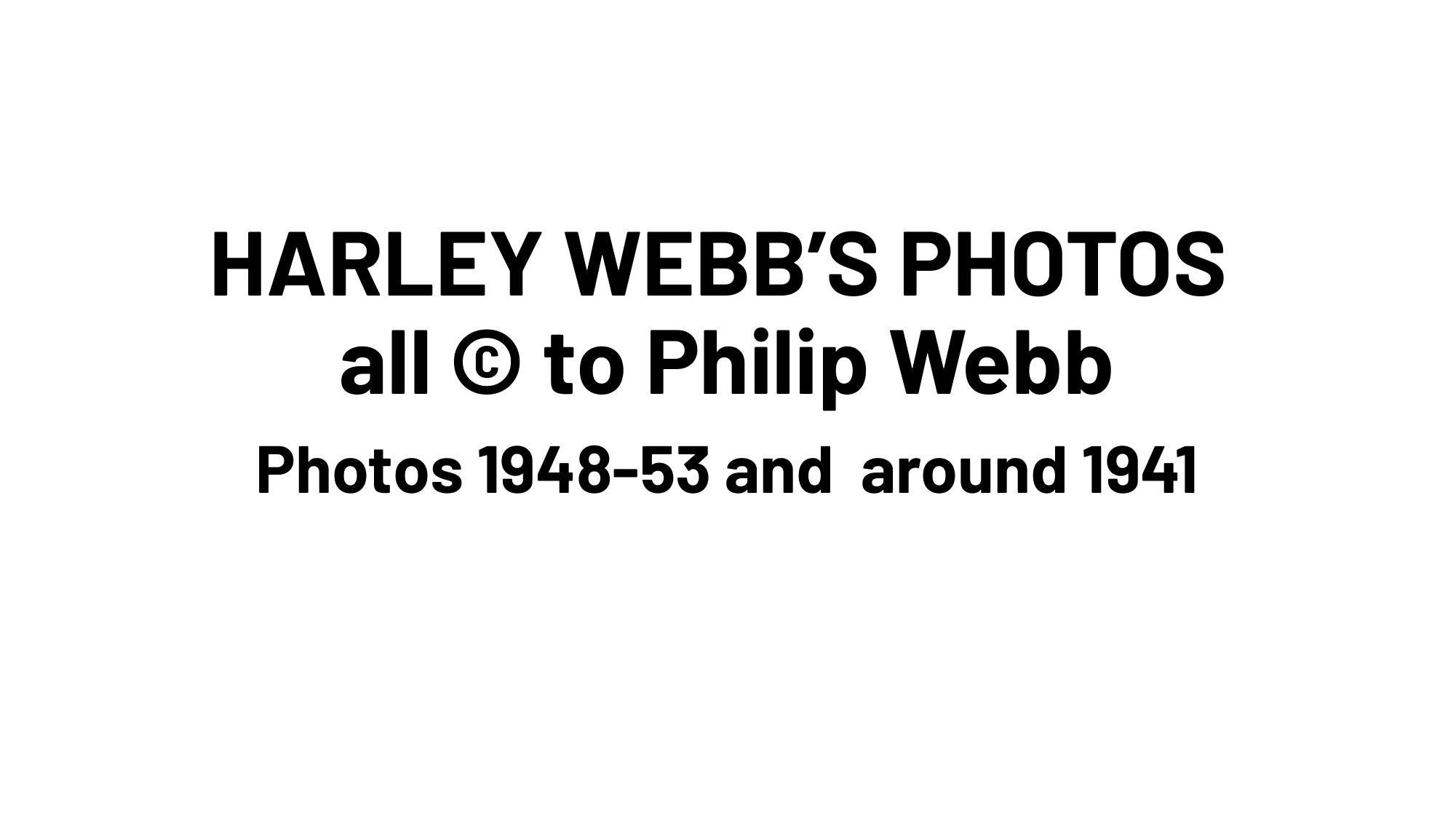

# HARLEY WEBB’S PHOTOS  all © to Philip Webb
Photos 1948-53 and  around 1941